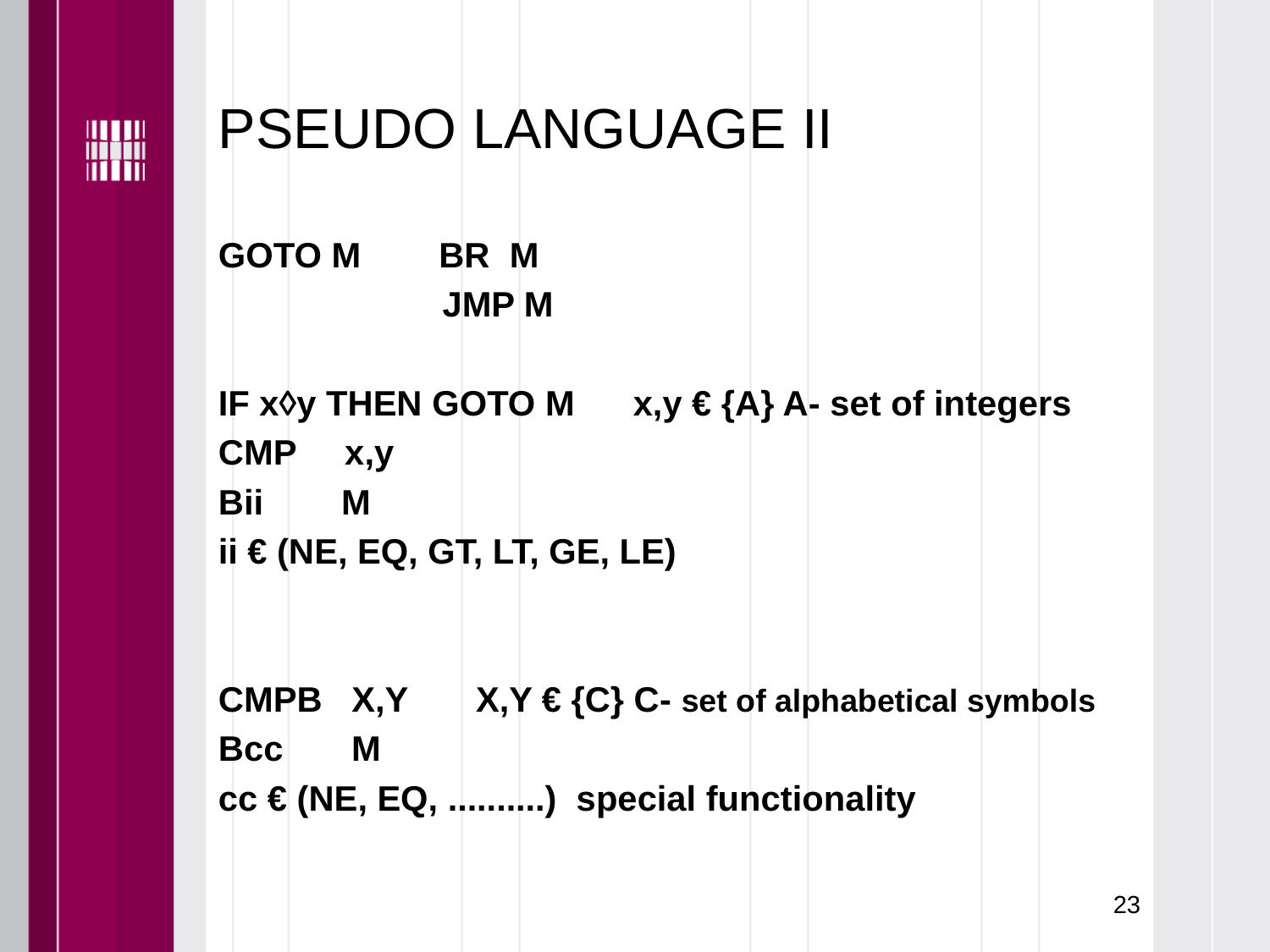

# PSEUDO LANGUAGE II
GOTO M        BR  M
                       JMP M

IF x◊y THEN GOTO M      x,y € {A} A- set of integers
CMP     x,y
Bii        M
ii € (NE, EQ, GT, LT, GE, LE)

CMPB   X,Y       X,Y € {C} C- set of alphabetical symbols
Bcc       M
cc € (NE, EQ, ..........)  special functionality

23